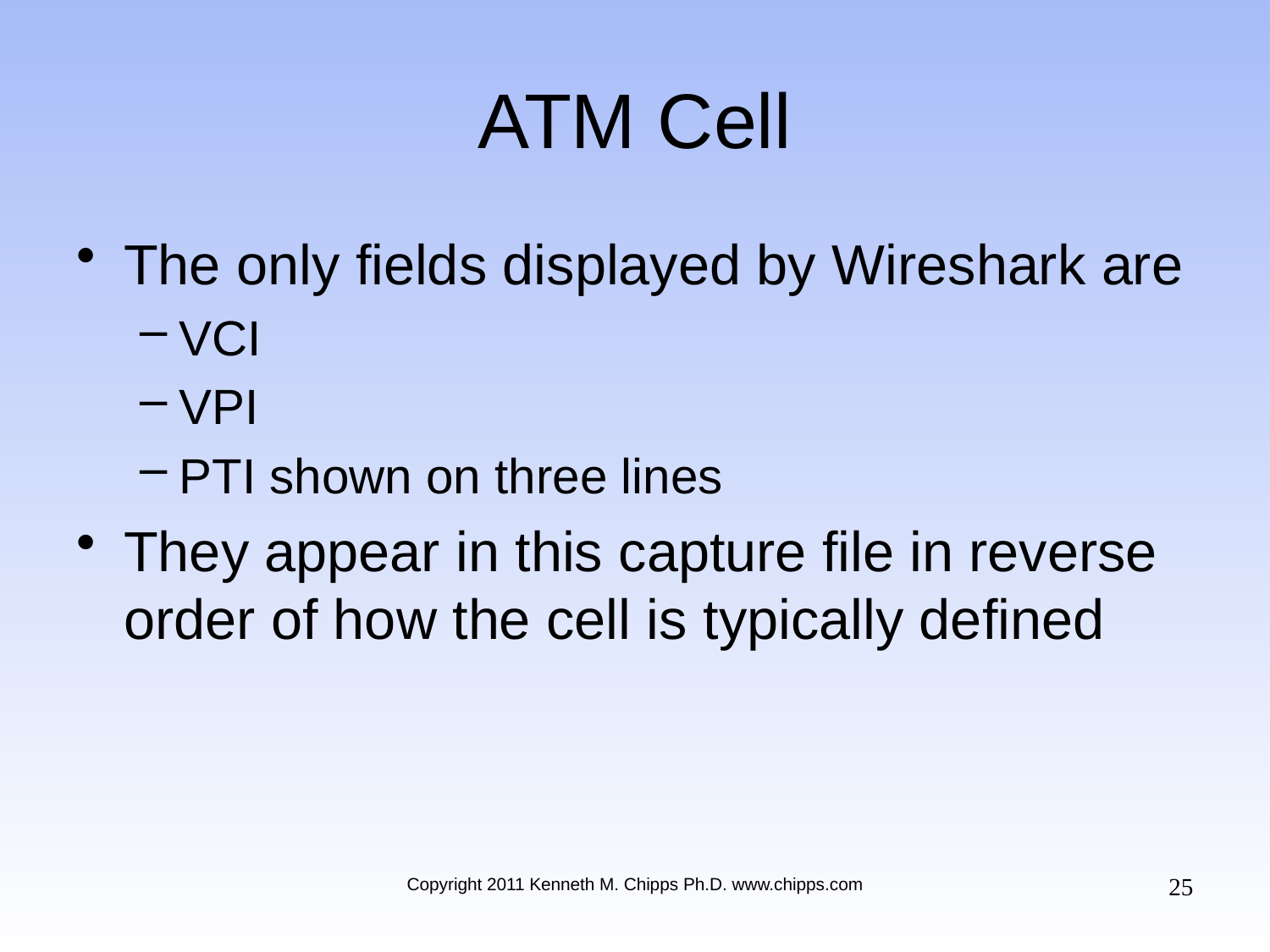

# ATM Cell
The only fields displayed by Wireshark are
VCI
VPI
PTI shown on three lines
They appear in this capture file in reverse order of how the cell is typically defined
25
Copyright 2011 Kenneth M. Chipps Ph.D. www.chipps.com